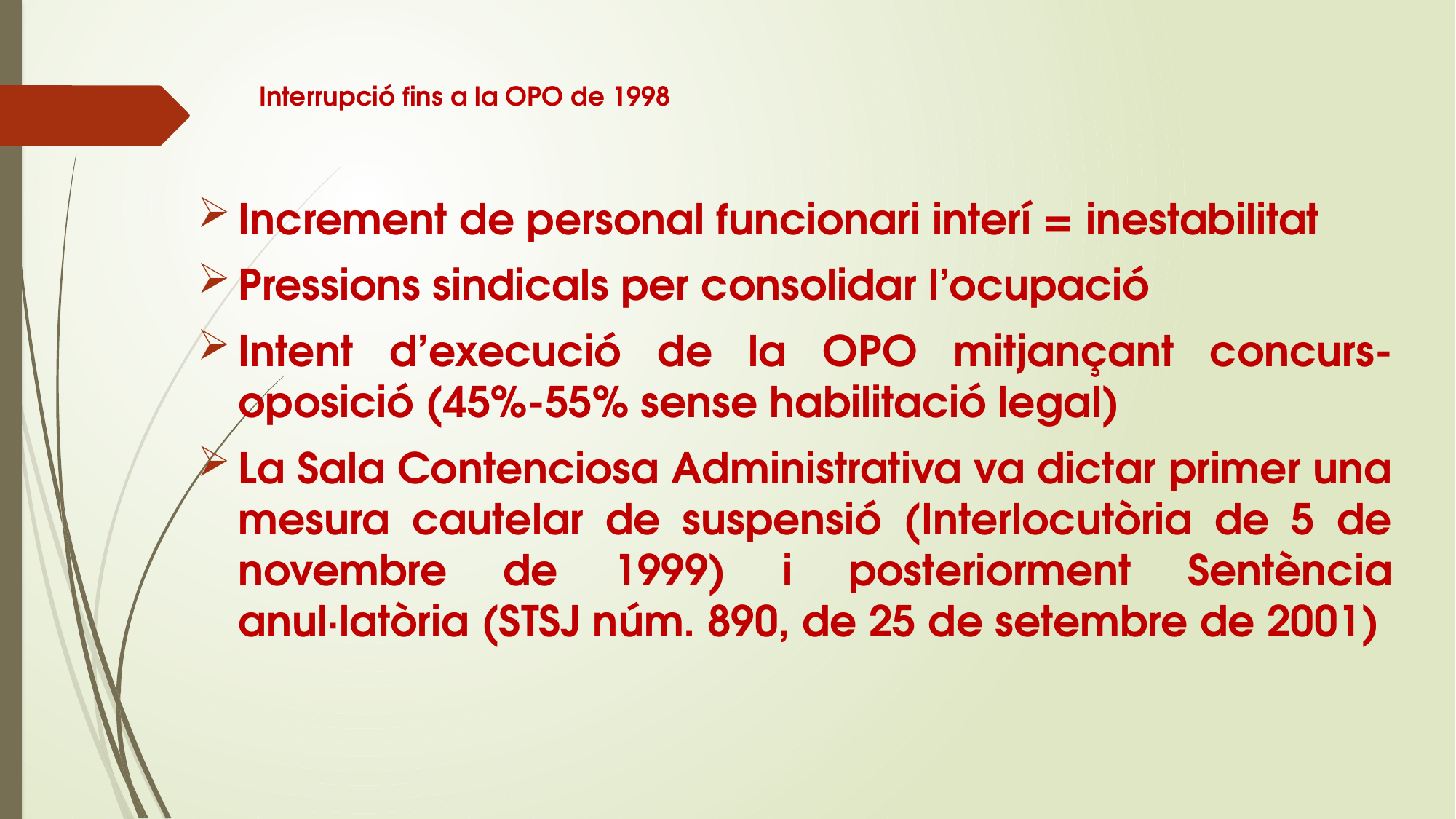

# Interrupció fins a la OPO de 1998
Increment de personal funcionari interí = inestabilitat
Pressions sindicals per consolidar l’ocupació
Intent d’execució de la OPO mitjançant concurs-oposició (45%-55% sense habilitació legal)
La Sala Contenciosa Administrativa va dictar primer una mesura cautelar de suspensió (Interlocutòria de 5 de novembre de 1999) i posteriorment Sentència anul·latòria (STSJ núm. 890, de 25 de setembre de 2001)